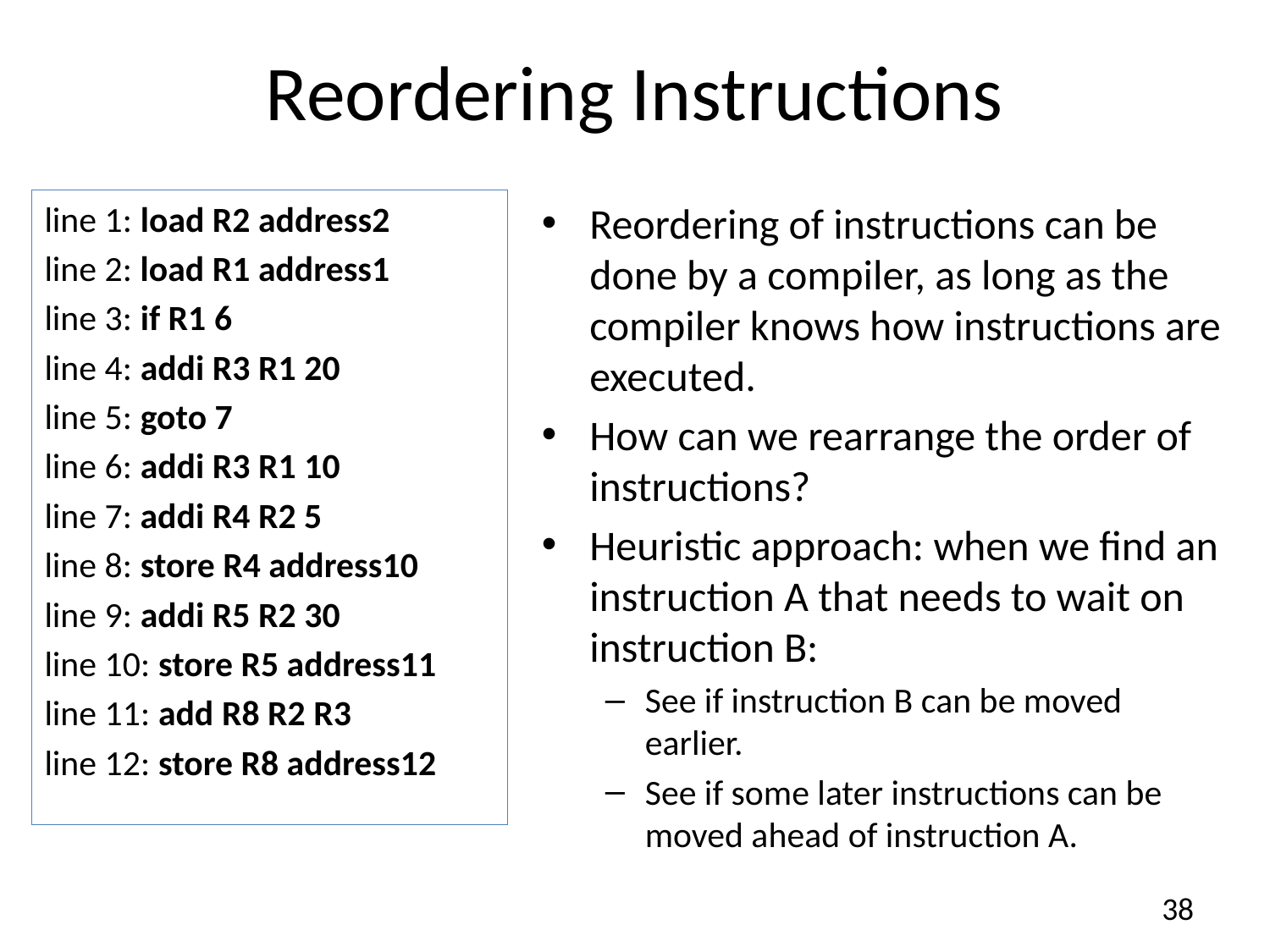

# Reordering Instructions
line 1: load R2 address2
line 2: load R1 address1
line 3: if R1 6
line 4: addi R3 R1 20
line 5: goto 7
line 6: addi R3 R1 10
line 7: addi R4 R2 5
line 8: store R4 address10
line 9: addi R5 R2 30
line 10: store R5 address11
line 11: add R8 R2 R3
line 12: store R8 address12

Reordering of instructions can be done by a compiler, as long as the compiler knows how instructions are executed.
How can we rearrange the order of instructions?
Heuristic approach: when we find an instruction A that needs to wait on instruction B:
See if instruction B can be moved earlier.
See if some later instructions can be moved ahead of instruction A.
38